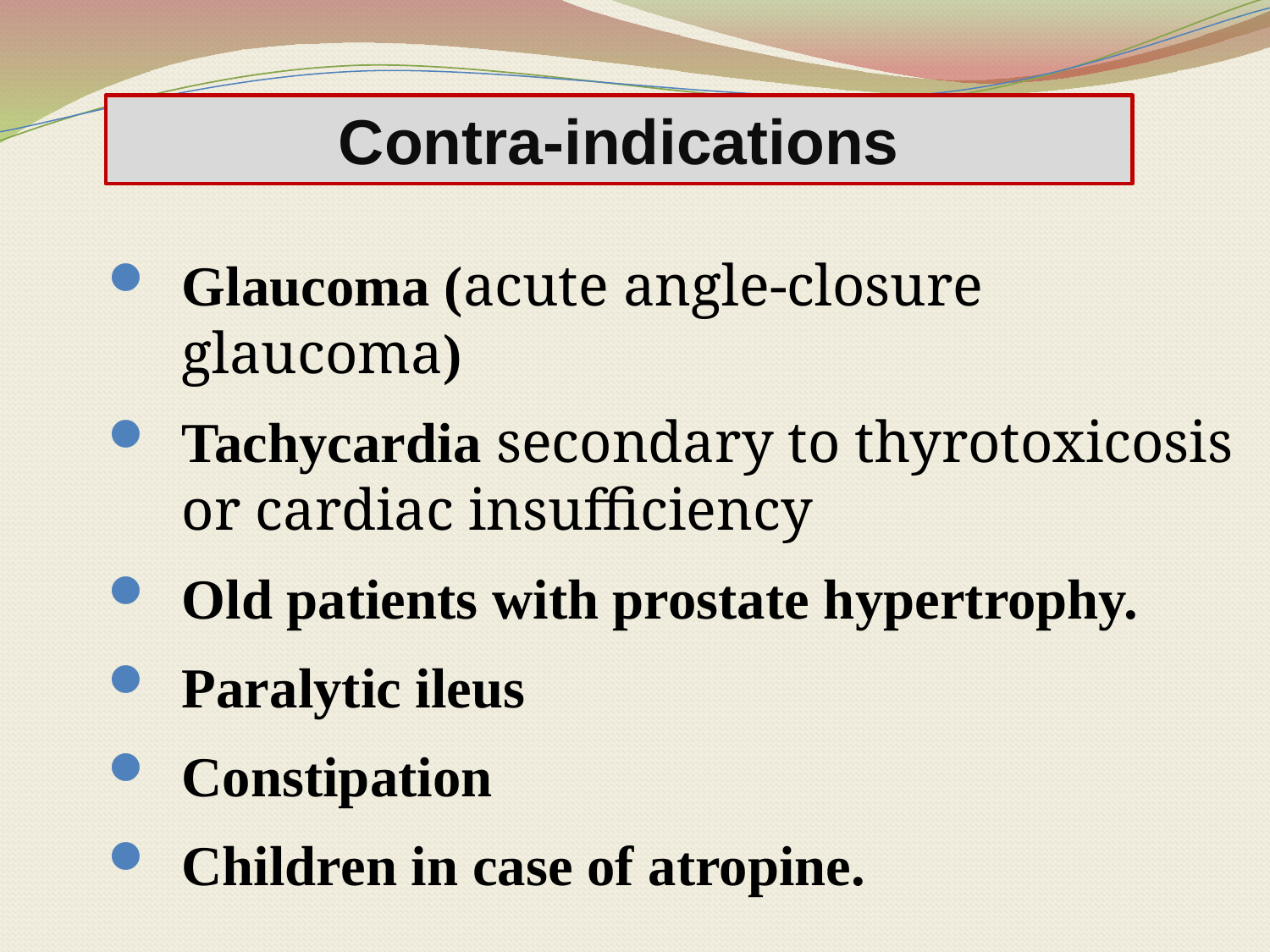

Contra-indications
Glaucoma (acute angle-closure glaucoma)
Tachycardia secondary to thyrotoxicosis or cardiac insufficiency
Old patients with prostate hypertrophy.
Paralytic ileus
Constipation
Children in case of atropine.